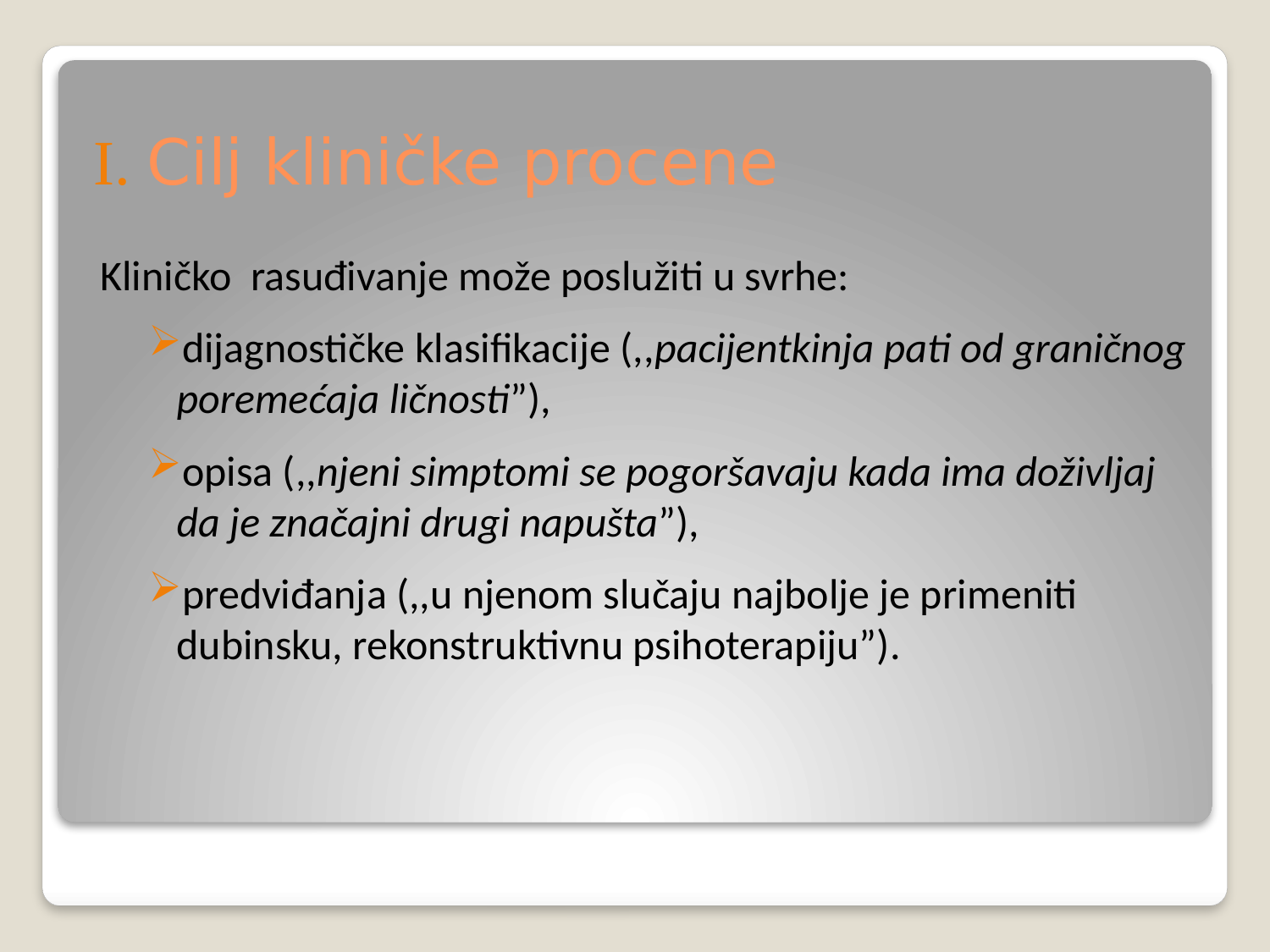

# I. Cilj kliničke procene
Kliničko  rasuđivanje može poslužiti u svrhe:
dijagnostičke klasifikacije (,,pacijentkinja pati od graničnog poremećaja ličnosti”),
opisa (,,njeni simptomi se pogoršavaju kada ima doživljaj da je značajni drugi napušta”),
predviđanja (,,u njenom slučaju najbolje je primeniti dubinsku, rekonstruktivnu psihoterapiju”).